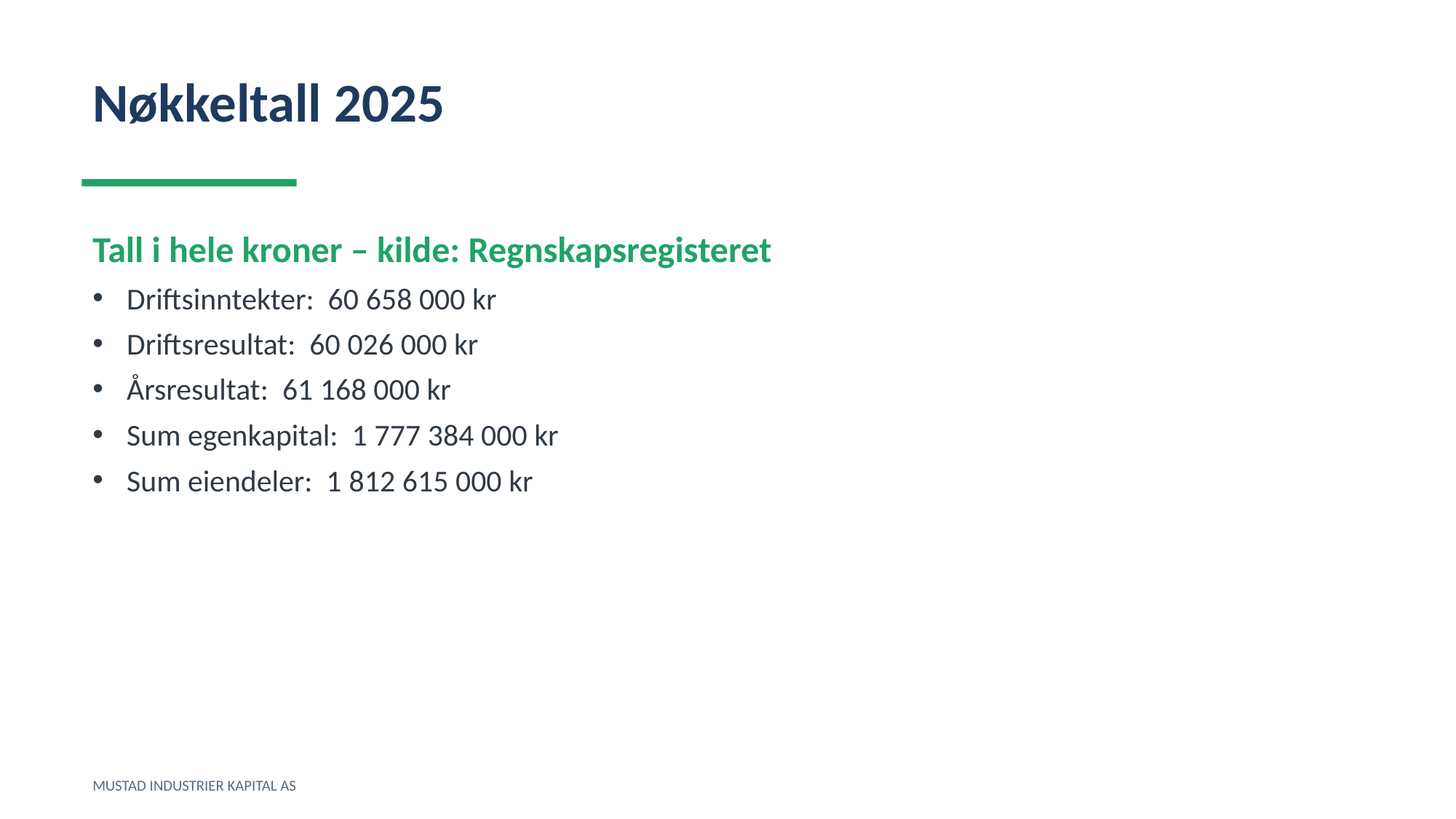

Nøkkeltall 2025

Tall i hele kroner – kilde: Regnskapsregisteret
Driftsinntekter:  60 658 000 kr
Driftsresultat:  60 026 000 kr
Årsresultat:  61 168 000 kr
Sum egenkapital:  1 777 384 000 kr
Sum eiendeler:  1 812 615 000 kr
MUSTAD INDUSTRIER KAPITAL AS